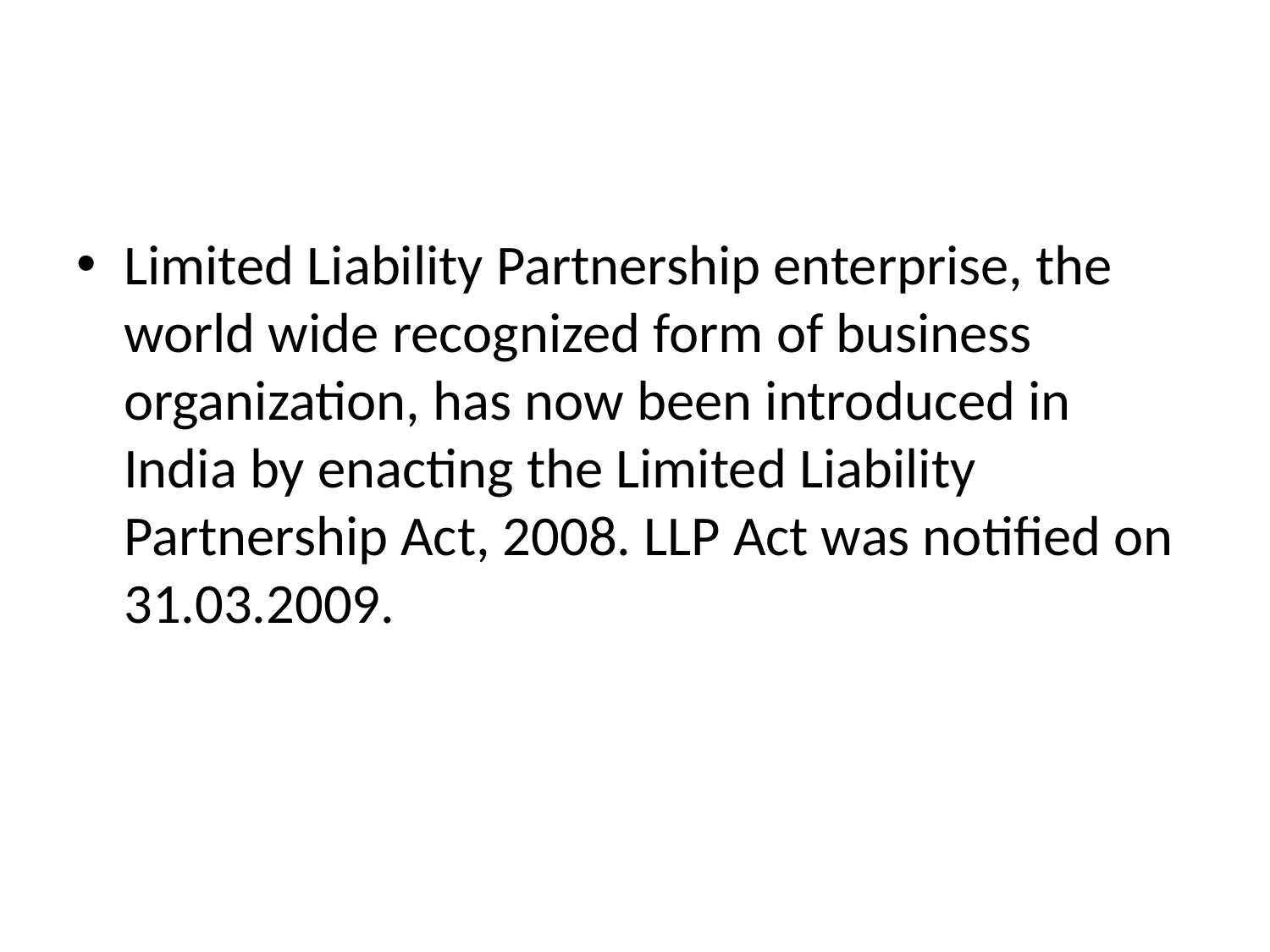

Limited Liability Partnership enterprise, the world wide recognized form of business organization, has now been introduced in India by enacting the Limited Liability Partnership Act, 2008. LLP Act was notified on 31.03.2009.